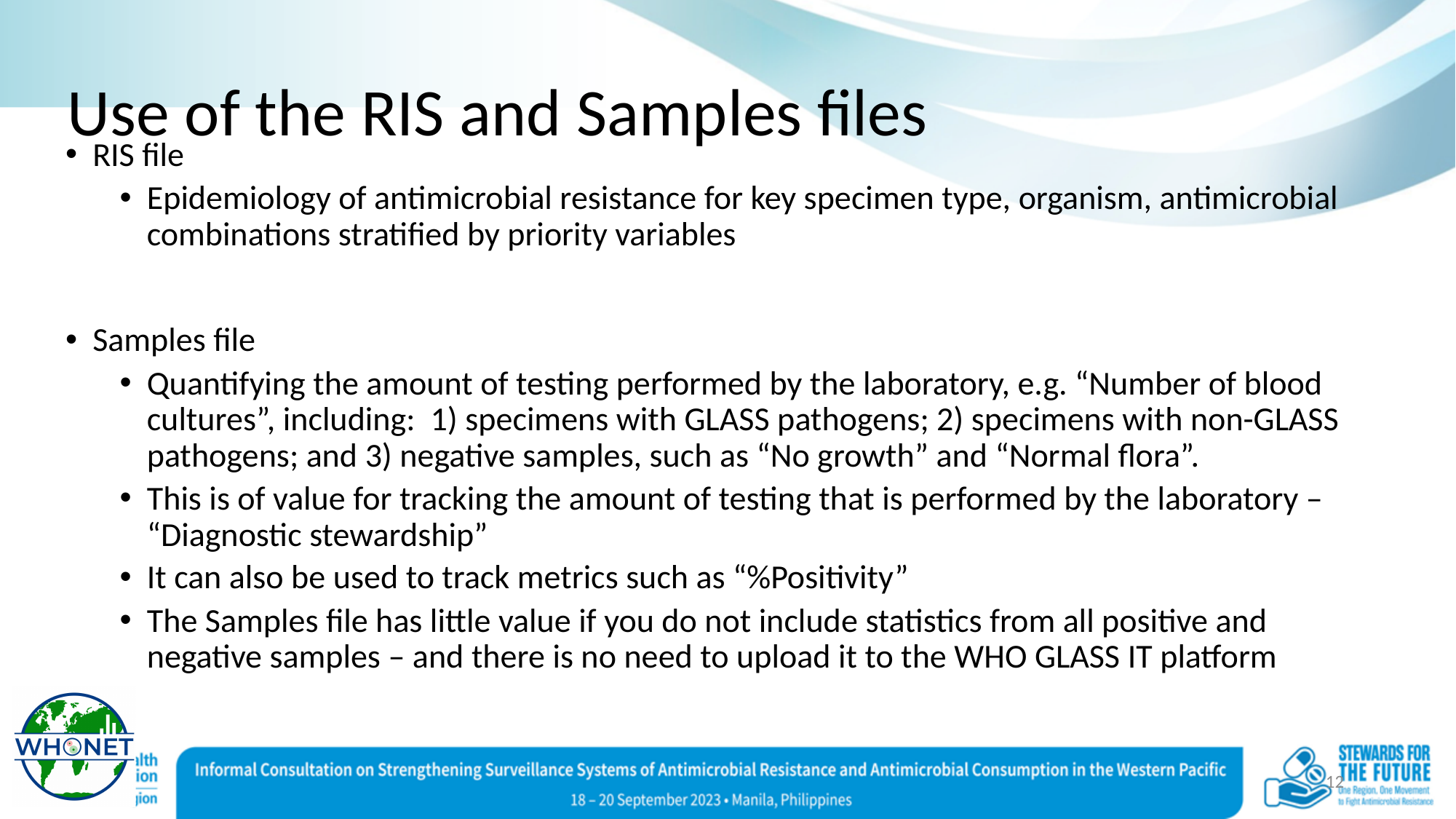

# Use of the RIS and Samples files
RIS file
Epidemiology of antimicrobial resistance for key specimen type, organism, antimicrobial combinations stratified by priority variables

Samples file
Quantifying the amount of testing performed by the laboratory, e.g. “Number of blood cultures”, including:  1) specimens with GLASS pathogens; 2) specimens with non-GLASS pathogens; and 3) negative samples, such as “No growth” and “Normal flora”.
This is of value for tracking the amount of testing that is performed by the laboratory – “Diagnostic stewardship”
It can also be used to track metrics such as “%Positivity”
The Samples file has little value if you do not include statistics from all positive and negative samples – and there is no need to upload it to the WHO GLASS IT platform

12